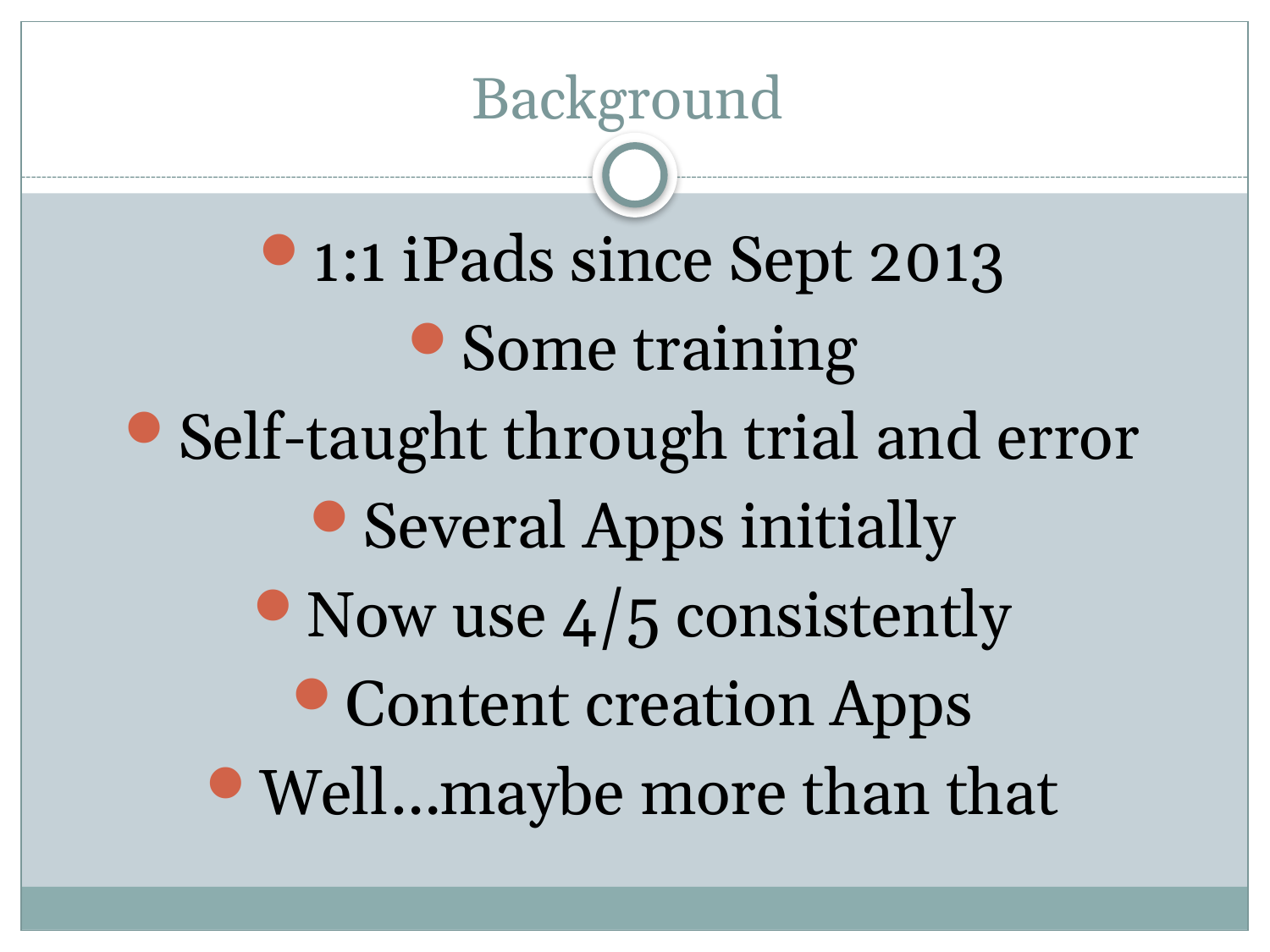

# Background
1:1 iPads since Sept 2013
Some training
Self-taught through trial and error
Several Apps initially
Now use 4/5 consistently
Content creation Apps
Well…maybe more than that